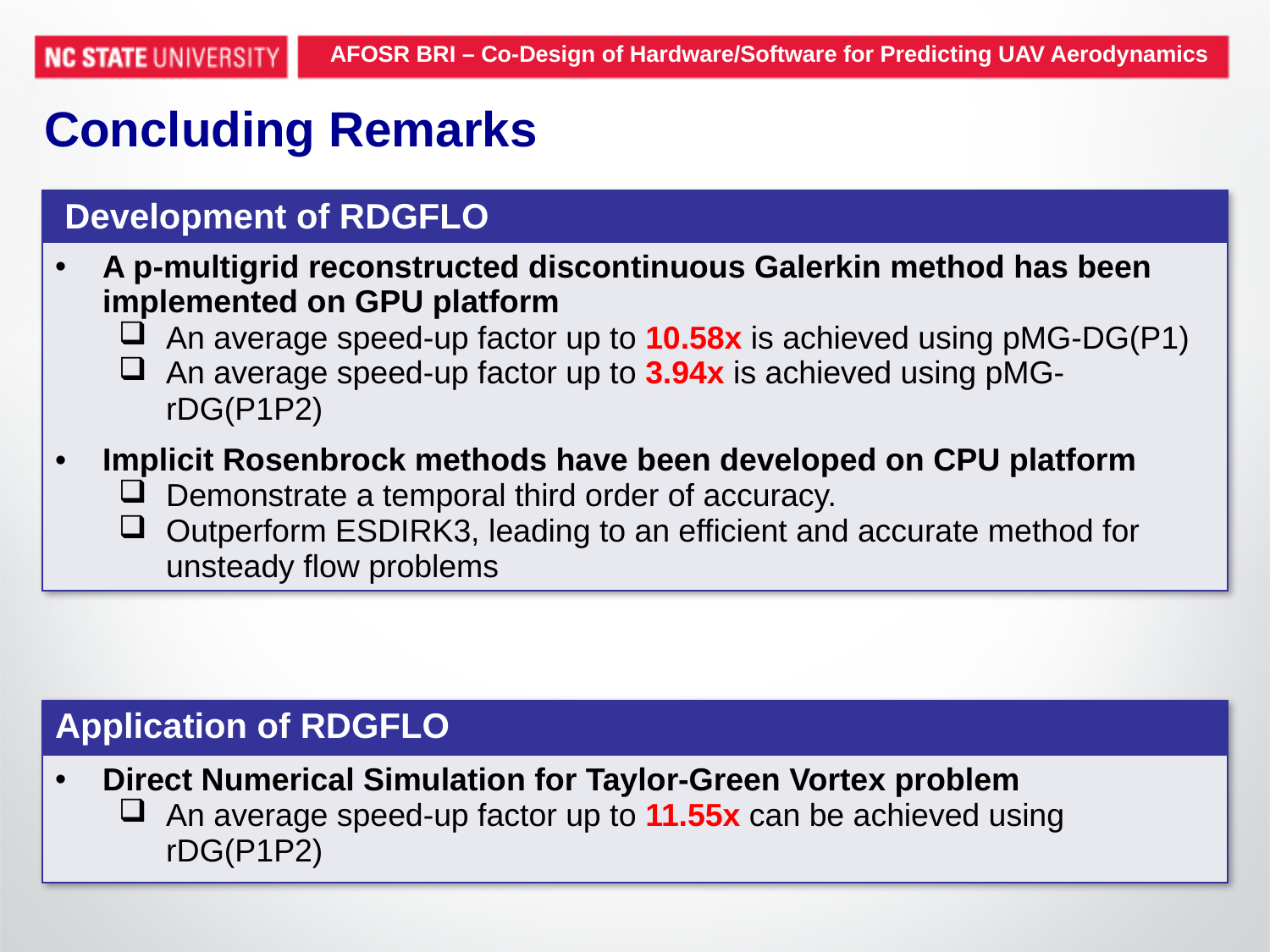

AFOSR BRI – Co-Design of Hardware/Software for Predicting UAV Aerodynamics
# Concluding Remarks
| Development of RDGFLO |
| --- |
| A p-multigrid reconstructed discontinuous Galerkin method has been implemented on GPU platform An average speed-up factor up to 10.58x is achieved using pMG-DG(P1) An average speed-up factor up to 3.94x is achieved using pMG-rDG(P1P2) Implicit Rosenbrock methods have been developed on CPU platform Demonstrate a temporal third order of accuracy. Outperform ESDIRK3, leading to an efficient and accurate method for unsteady flow problems |
| Application of RDGFLO |
| --- |
| Direct Numerical Simulation for Taylor-Green Vortex problem An average speed-up factor up to 11.55x can be achieved using rDG(P1P2) |